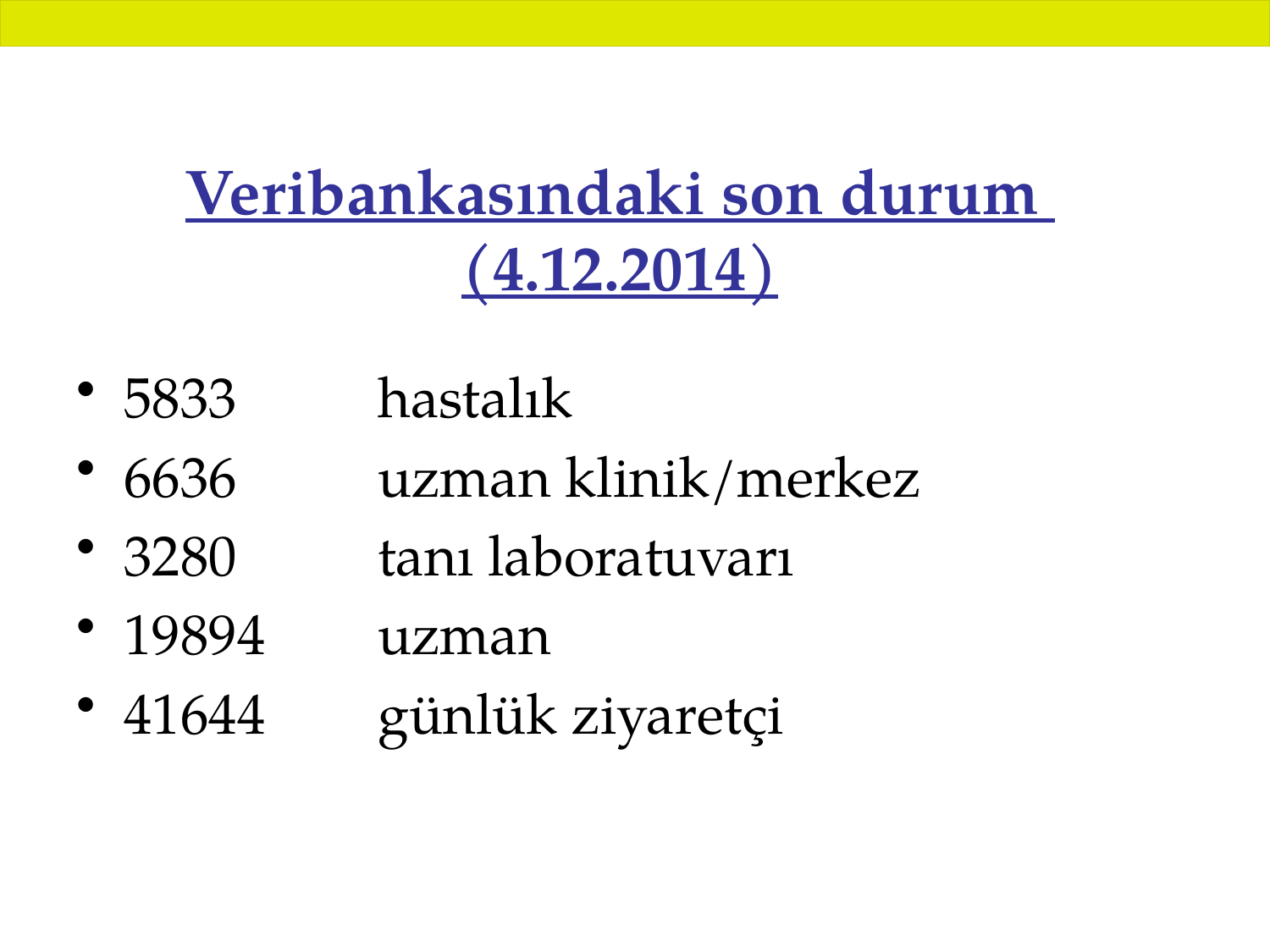

Veribankasındaki son durum
(4.12.2014)
5833 	hastalık
6636 	uzman klinik/merkez
3280 	tanı laboratuvarı
19894 	uzman
41644 	günlük ziyaretçi